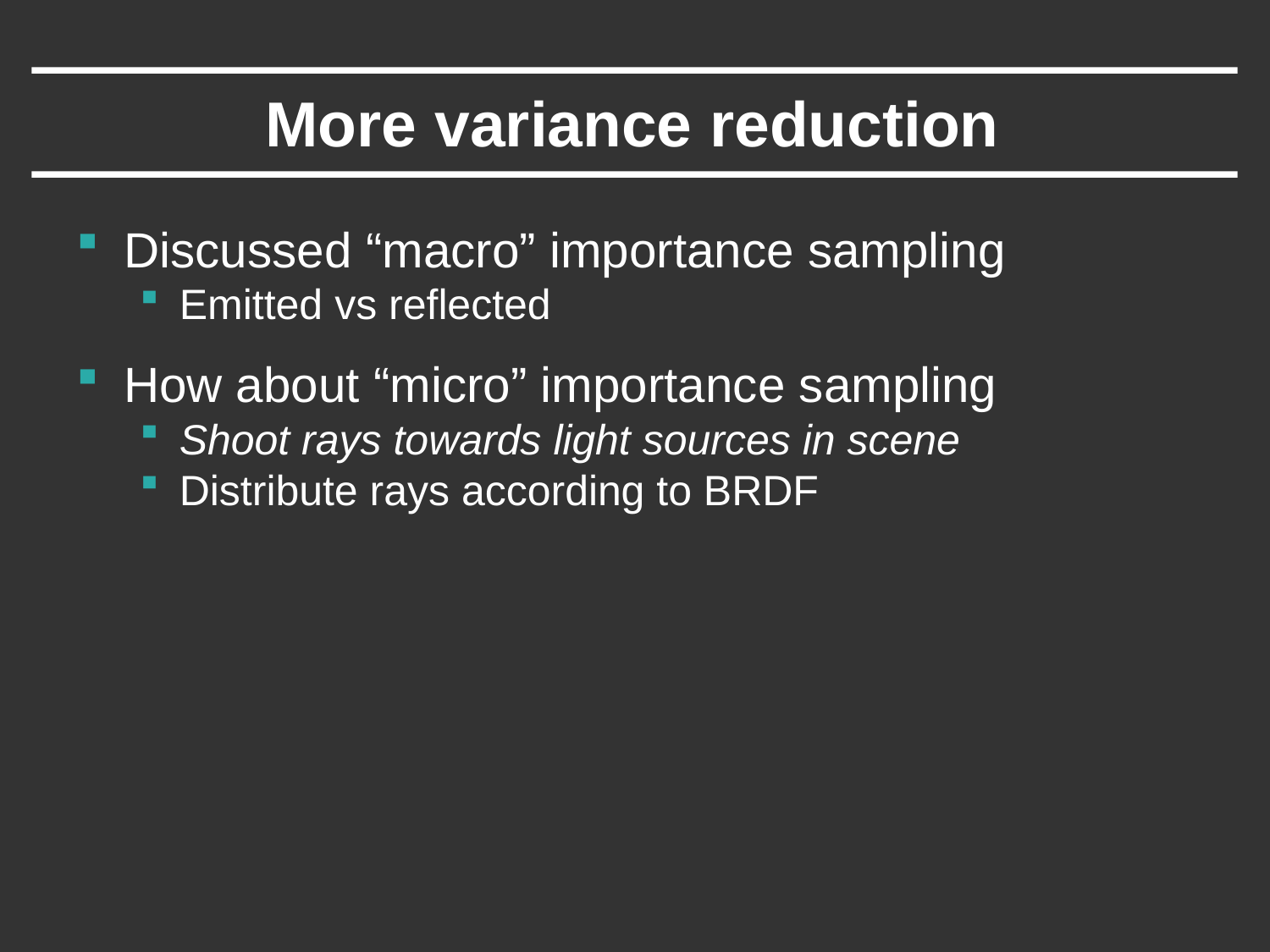

# More variance reduction
Discussed “macro” importance sampling
Emitted vs reflected
How about “micro” importance sampling
Shoot rays towards light sources in scene
Distribute rays according to BRDF